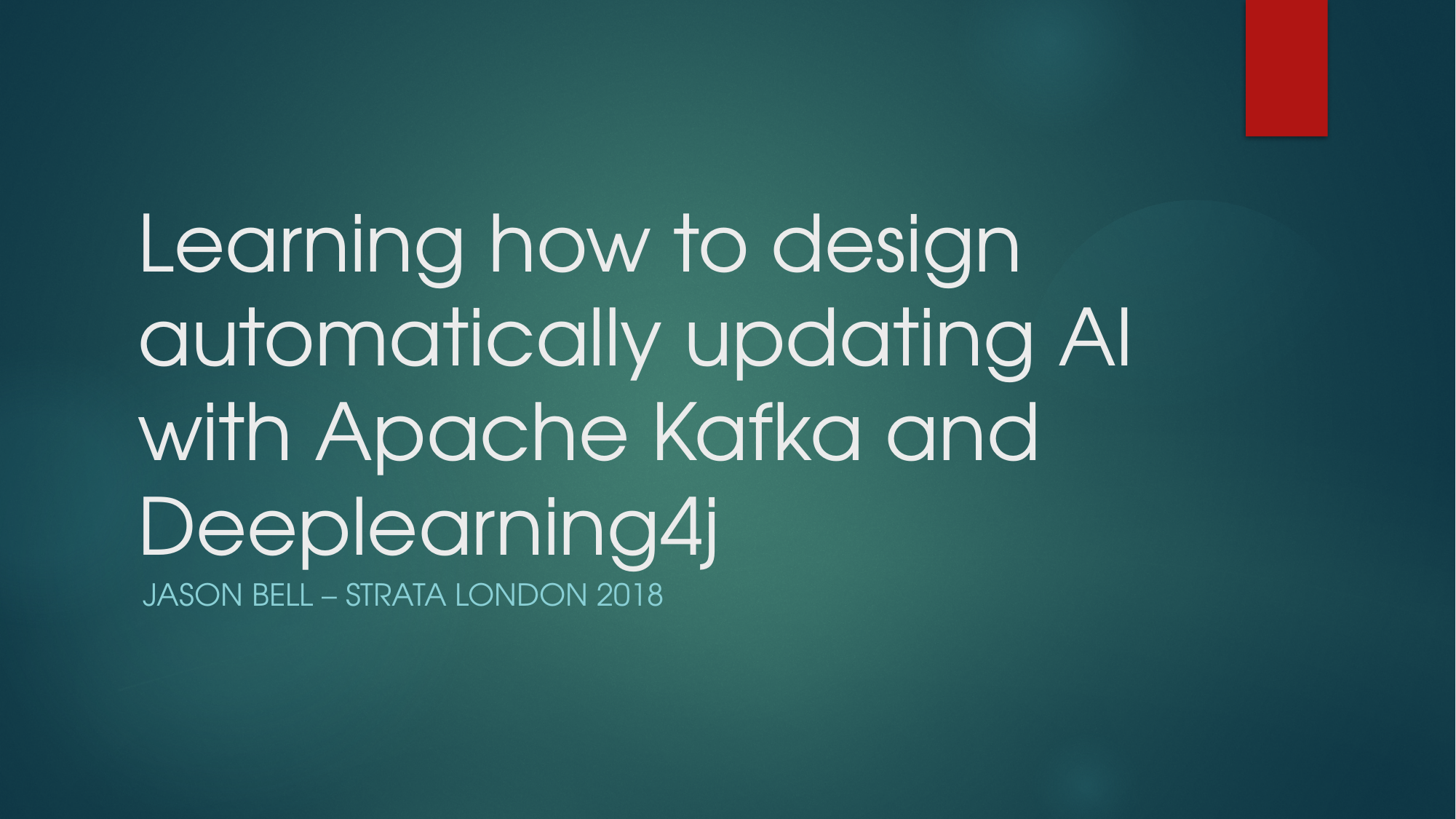

# Learning how to design automatically updating AI with Apache Kafka and Deeplearning4j
Jason Bell – Strata London 2018